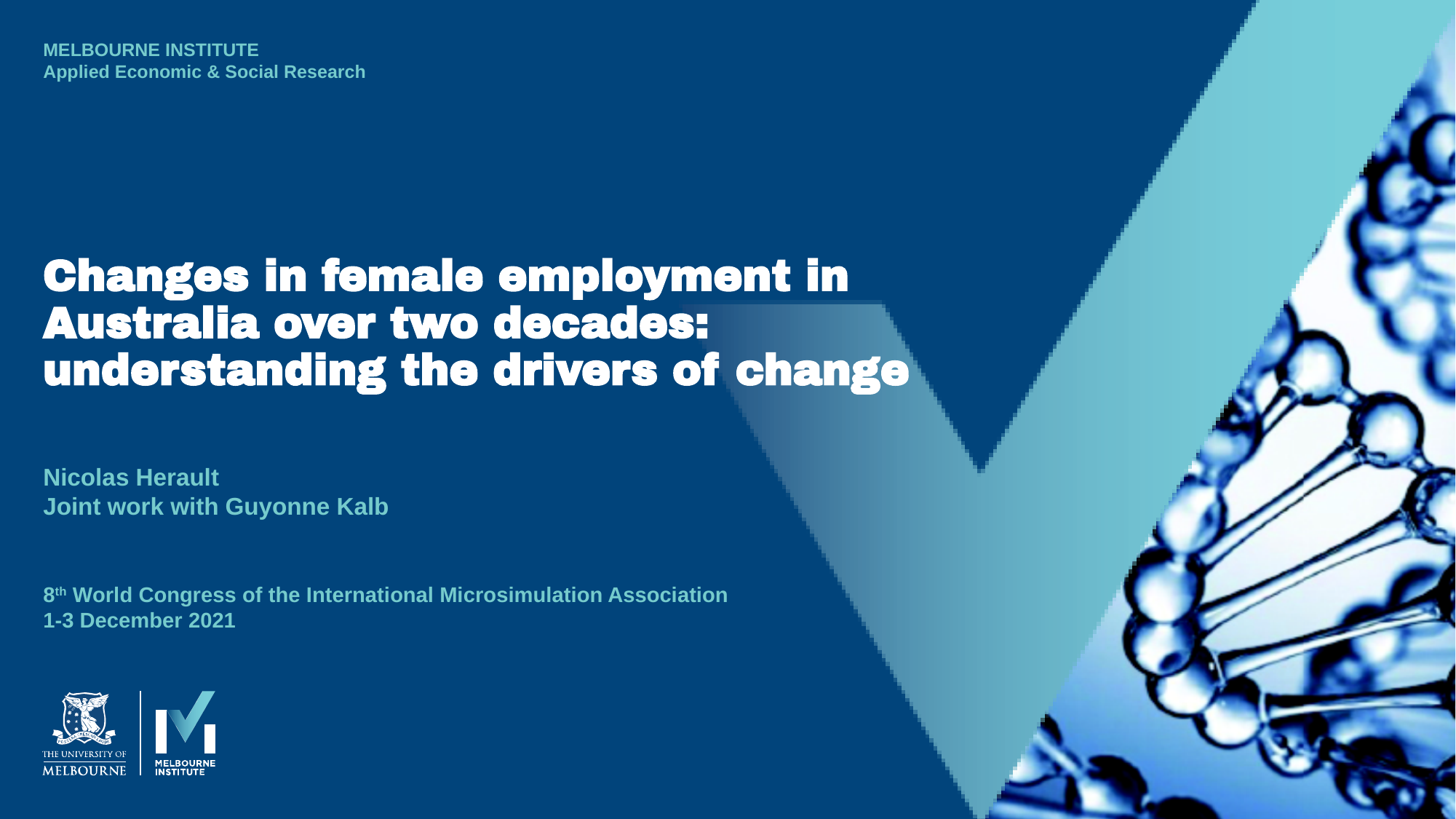

# Changes in female employment in Australia over two decades: understanding the drivers of change
Nicolas Herault
Joint work with Guyonne Kalb
8th World Congress of the International Microsimulation Association
1-3 December 2021